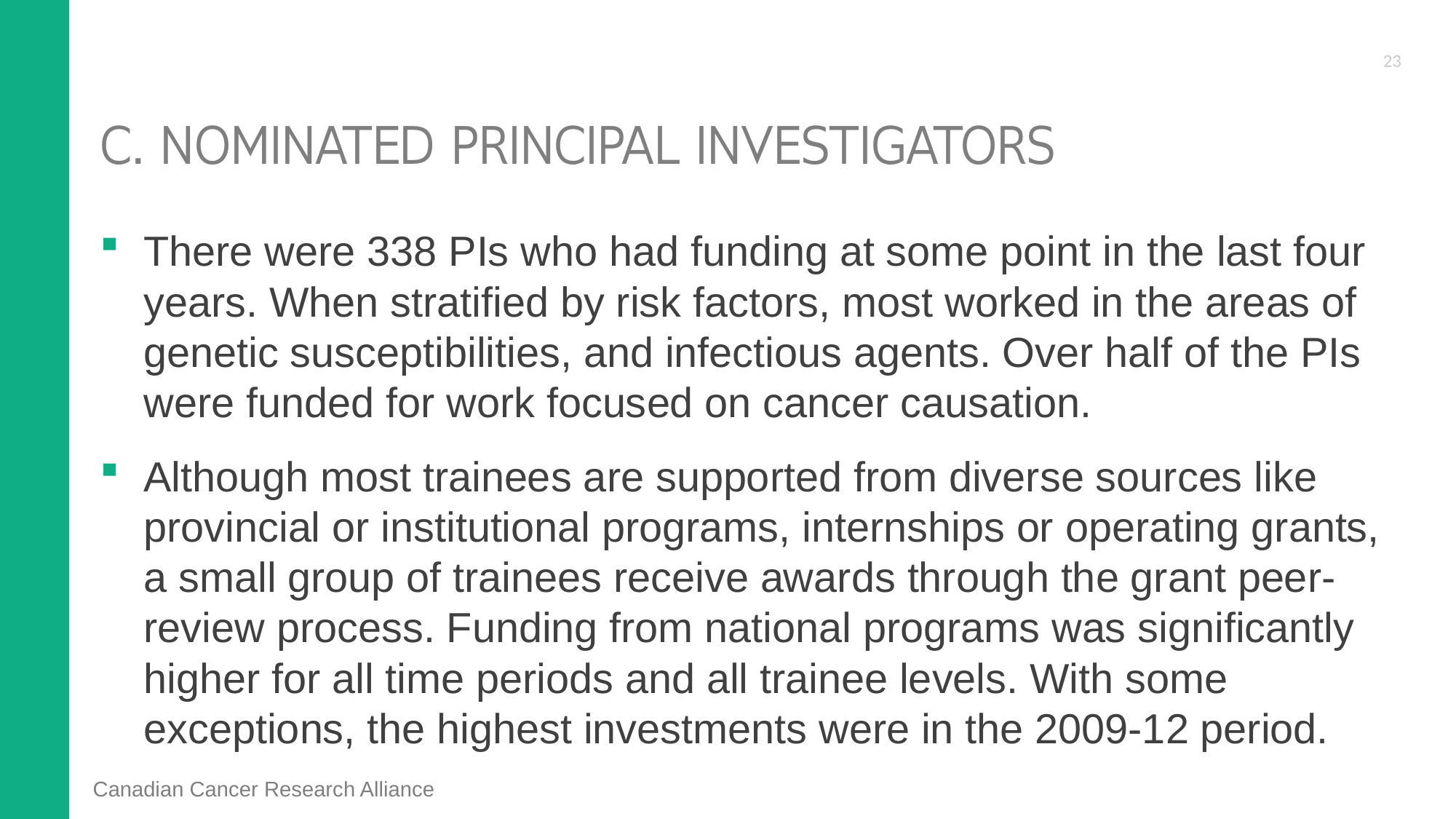

23
# C. Nominated Principal Investigators
There were 338 PIs who had funding at some point in the last four years. When stratified by risk factors, most worked in the areas of genetic susceptibilities, and infectious agents. Over half of the PIs were funded for work focused on cancer causation.
Although most trainees are supported from diverse sources like provincial or institutional programs, internships or operating grants, a small group of trainees receive awards through the grant peer-review process. Funding from national programs was significantly higher for all time periods and all trainee levels. With some exceptions, the highest investments were in the 2009-12 period.